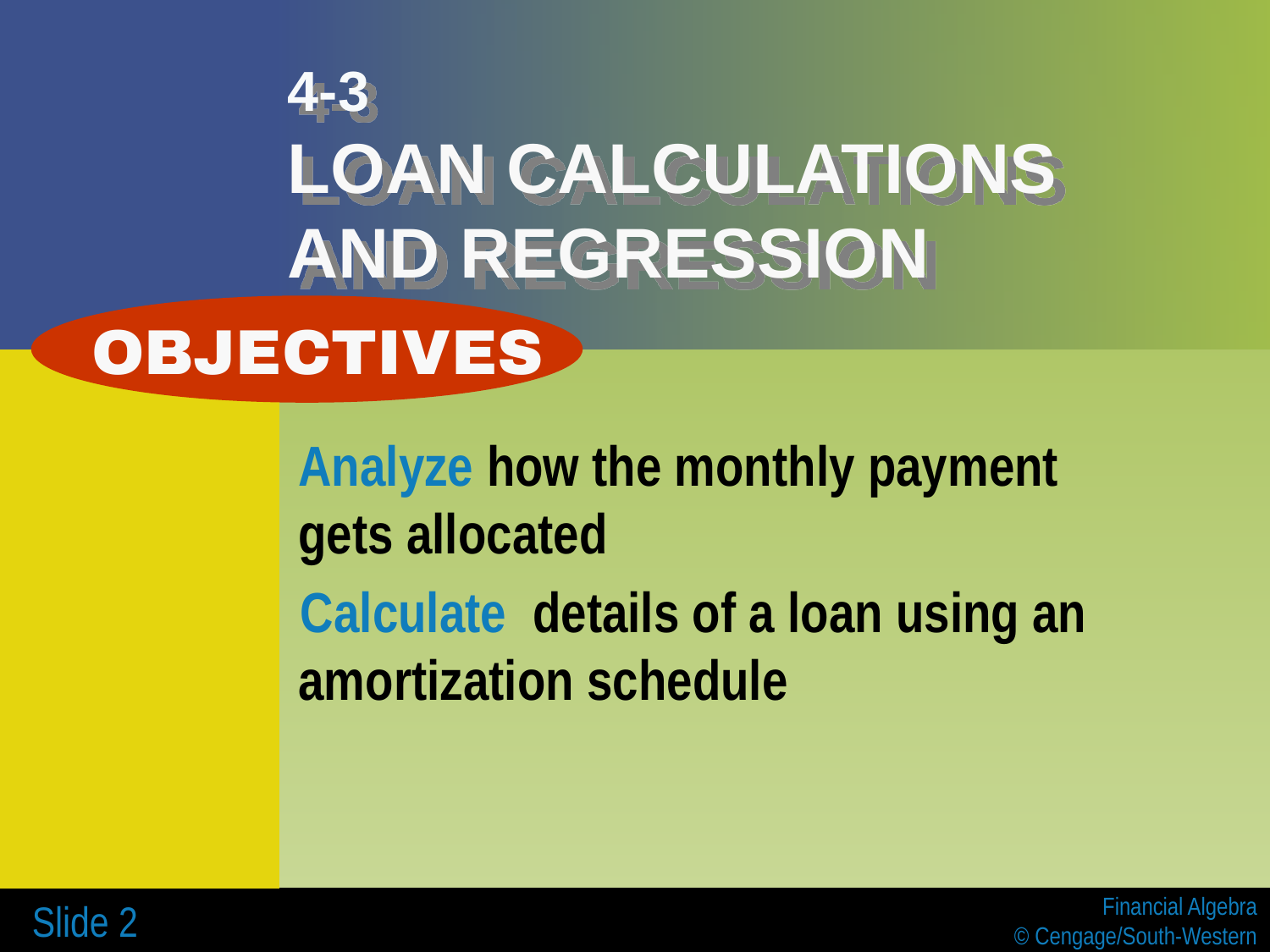

# 4-3 LOAN CALCULATIONS AND REGRESSION
 OBJECTIVES
	Analyze how the monthly payment gets allocated
          Calculate  details of a loan using an amortization schedule

  Slide 2